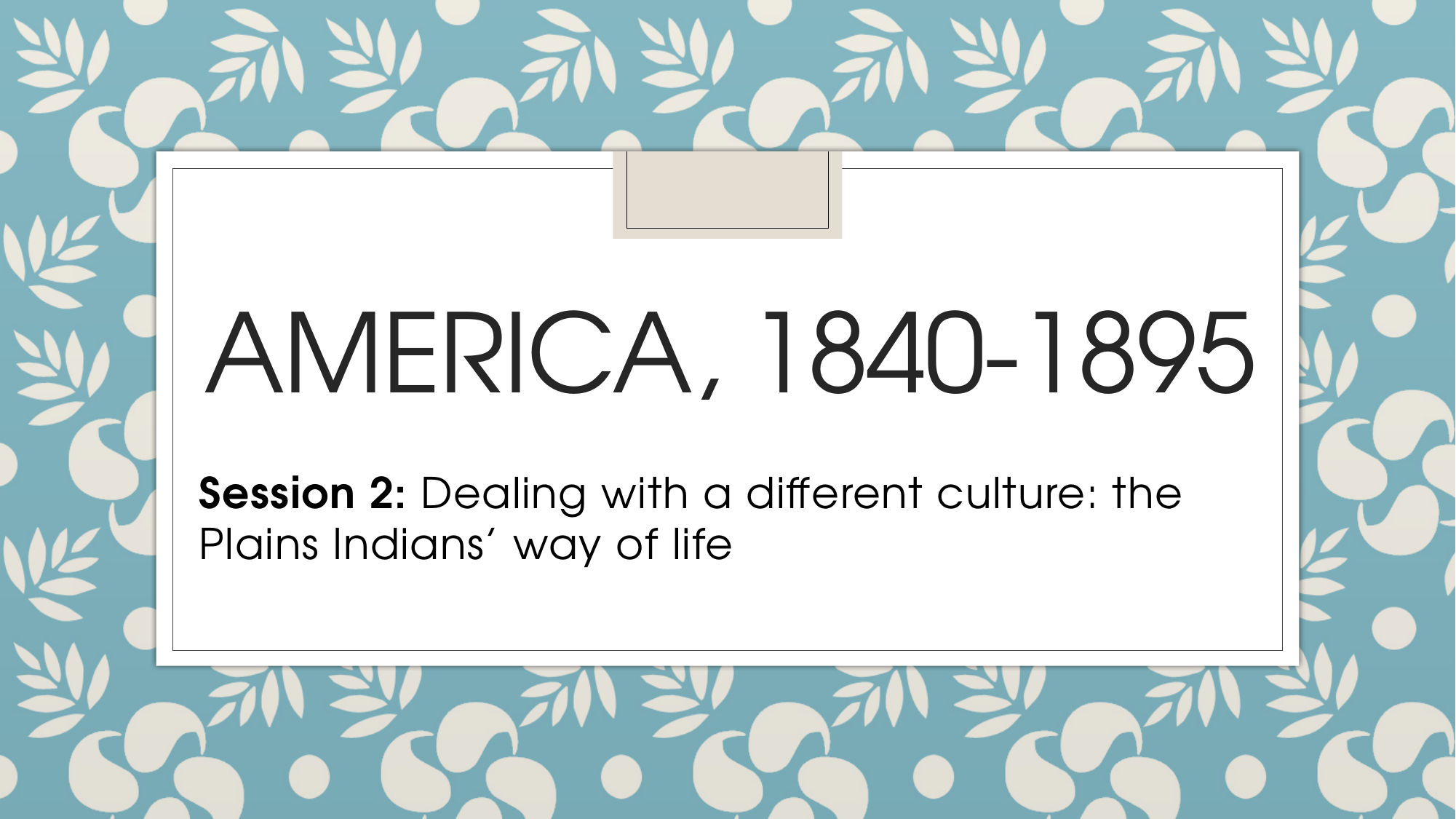

# America, 1840-1895
Session 2: Dealing with a different culture: the Plains Indians’ way of life